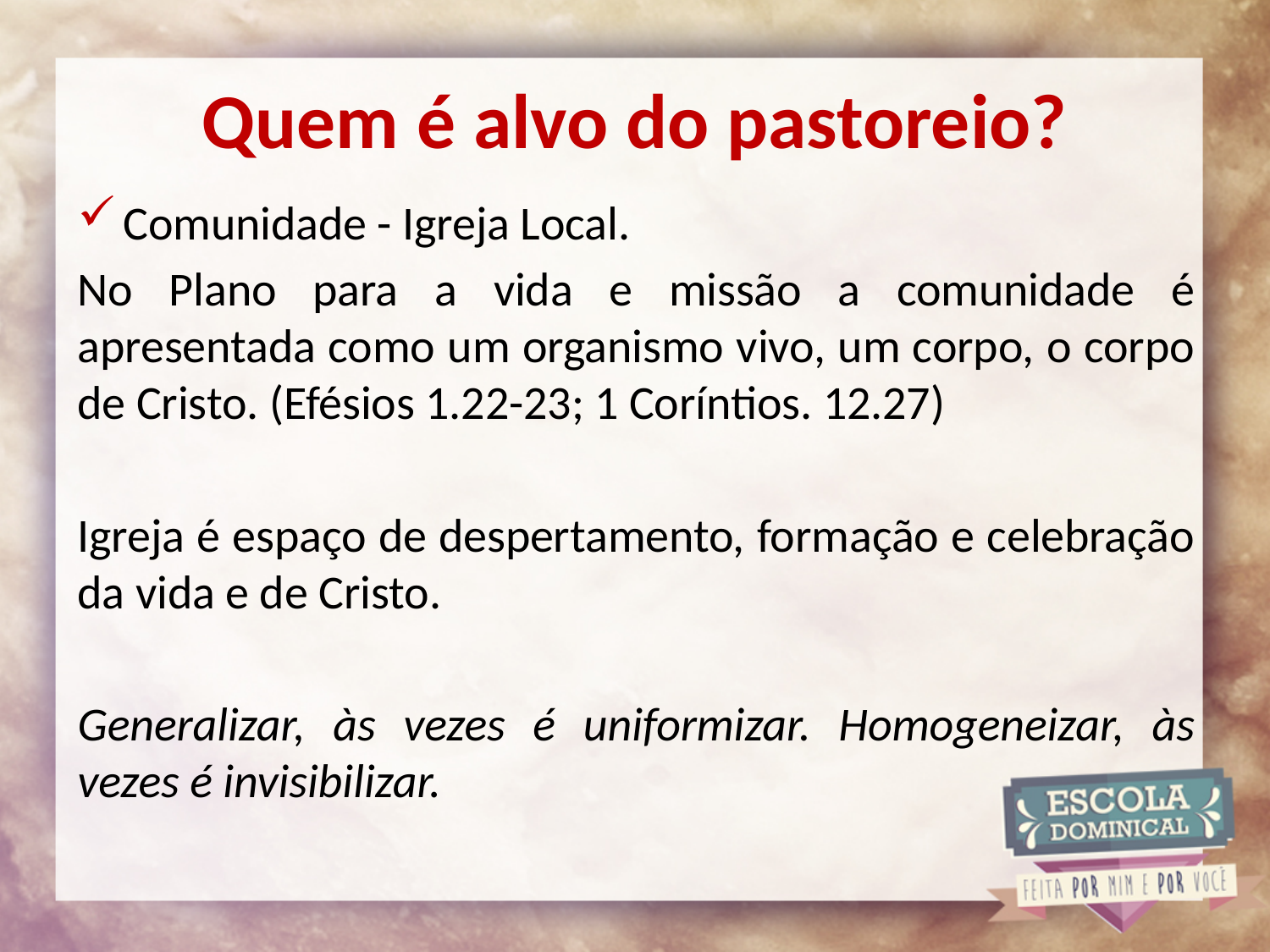

# Quem é alvo do pastoreio?
Comunidade - Igreja Local.
No Plano para a vida e missão a comunidade é apresentada como um organismo vivo, um corpo, o corpo de Cristo. (Efésios 1.22-23; 1 Coríntios. 12.27)

Igreja é espaço de despertamento, formação e celebração da vida e de Cristo.

Generalizar, às vezes é uniformizar. Homogeneizar, às vezes é invisibilizar.